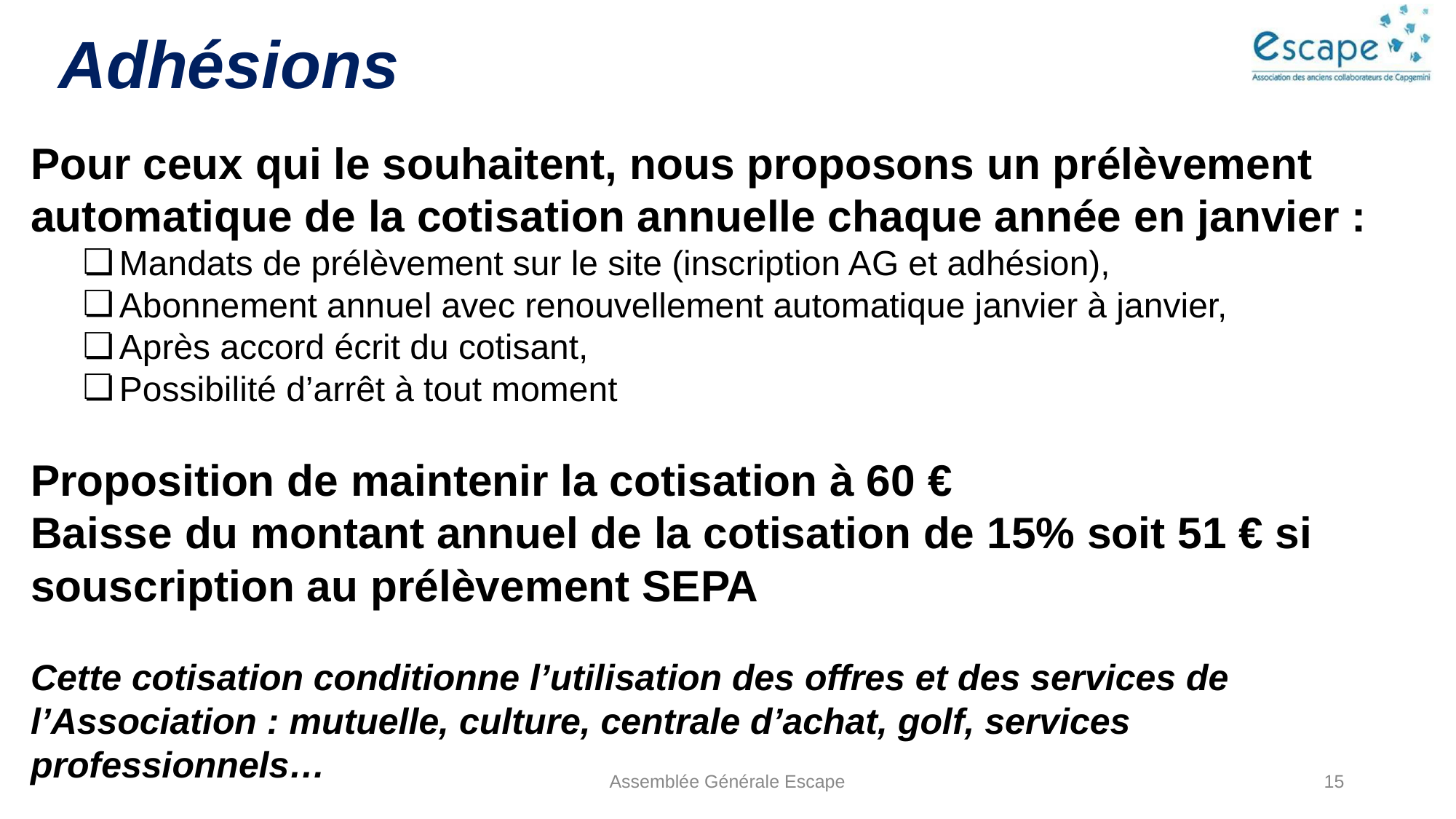

Adhésions
Pour ceux qui le souhaitent, nous proposons un prélèvement automatique de la cotisation annuelle chaque année en janvier :
Mandats de prélèvement sur le site (inscription AG et adhésion),
Abonnement annuel avec renouvellement automatique janvier à janvier,
Après accord écrit du cotisant,
Possibilité d’arrêt à tout moment

Proposition de maintenir la cotisation à 60 €
Baisse du montant annuel de la cotisation de 15% soit 51 € si souscription au prélèvement SEPA

Cette cotisation conditionne l’utilisation des offres et des services de l’Association : mutuelle, culture, centrale d’achat, golf, services professionnels…

Assemblée Générale Escape
15